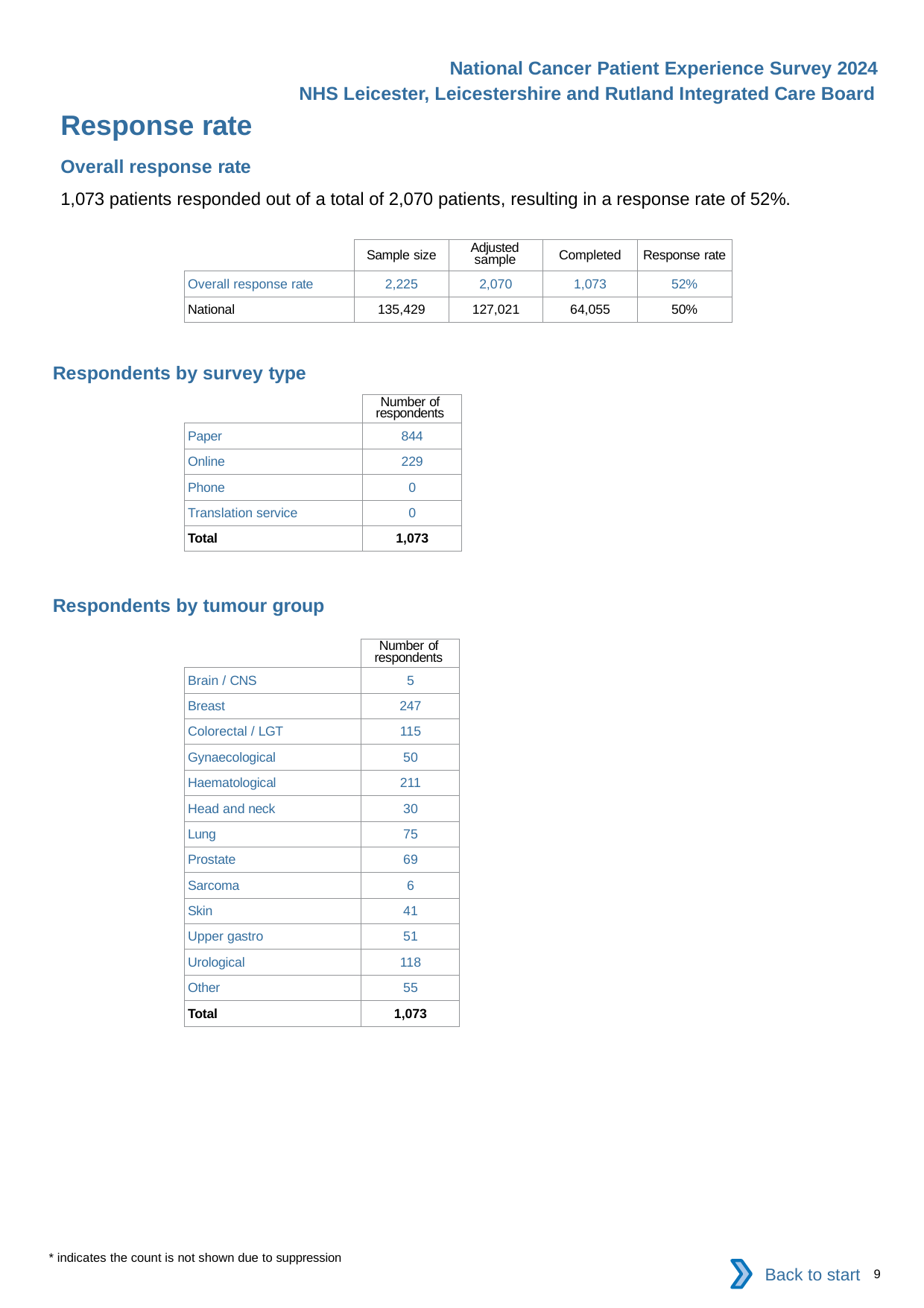

National Cancer Patient Experience Survey 2024
NHS Leicester, Leicestershire and Rutland Integrated Care Board
Response rate
Overall response rate
1,073 patients responded out of a total of 2,070 patients, resulting in a response rate of 52%.
|  | Sample size | Adjusted sample | Completed | Response rate |
| --- | --- | --- | --- | --- |
| Overall response rate | 2,225 | 2,070 | 1,073 | 52% |
| National | 135,429 | 127,021 | 64,055 | 50% |
Respondents by survey type
|  | Number of respondents |
| --- | --- |
| Paper | 844 |
| Online | 229 |
| Phone | 0 |
| Translation service | 0 |
| Total | 1,073 |
Respondents by tumour group
|  | Number of respondents |
| --- | --- |
| Brain / CNS | 5 |
| Breast | 247 |
| Colorectal / LGT | 115 |
| Gynaecological | 50 |
| Haematological | 211 |
| Head and neck | 30 |
| Lung | 75 |
| Prostate | 69 |
| Sarcoma | 6 |
| Skin | 41 |
| Upper gastro | 51 |
| Urological | 118 |
| Other | 55 |
| Total | 1,073 |
* indicates the count is not shown due to suppression
Back to start

9